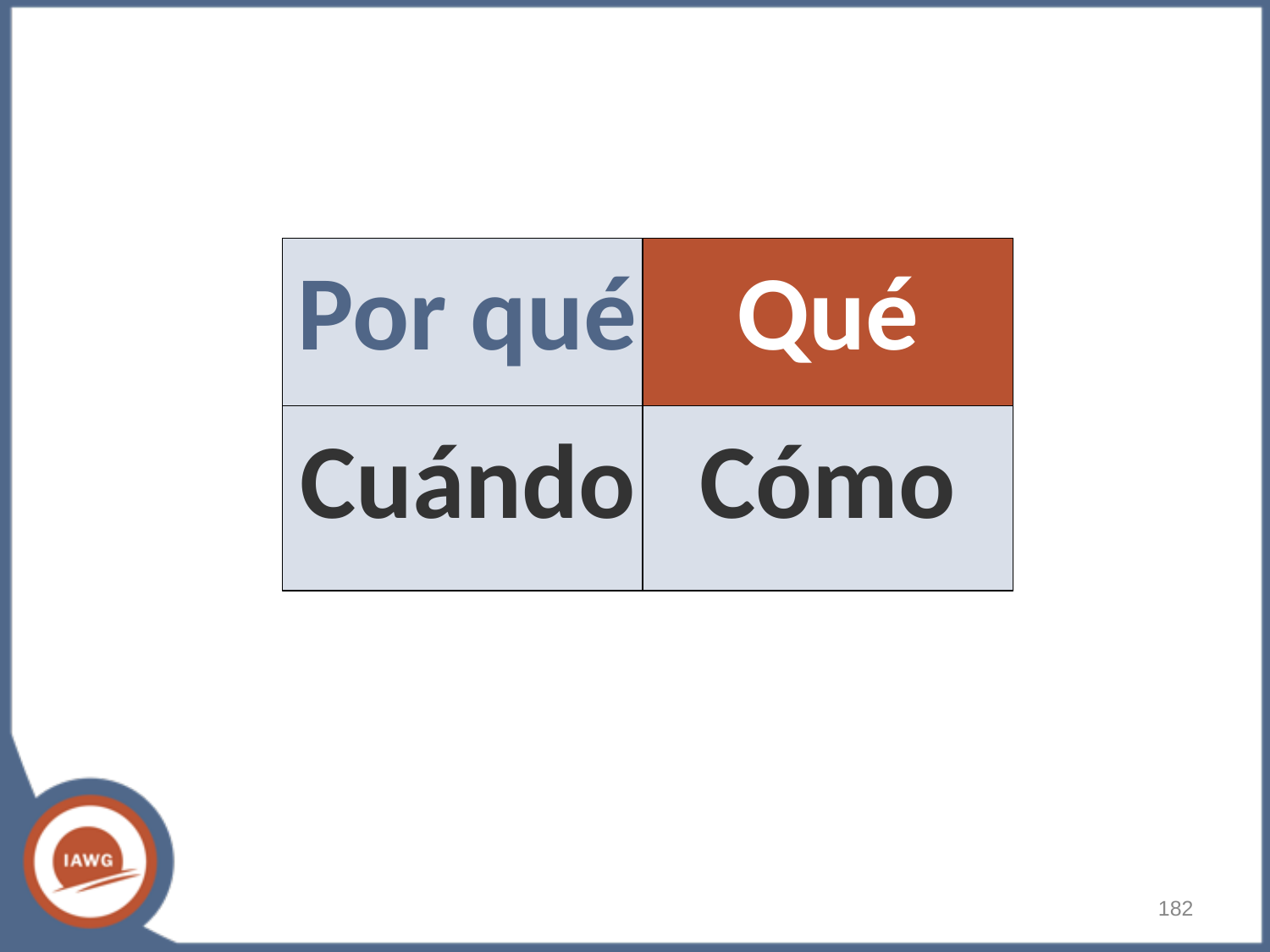

Por qué
Qué
Cuándo

Cómo
182
# What